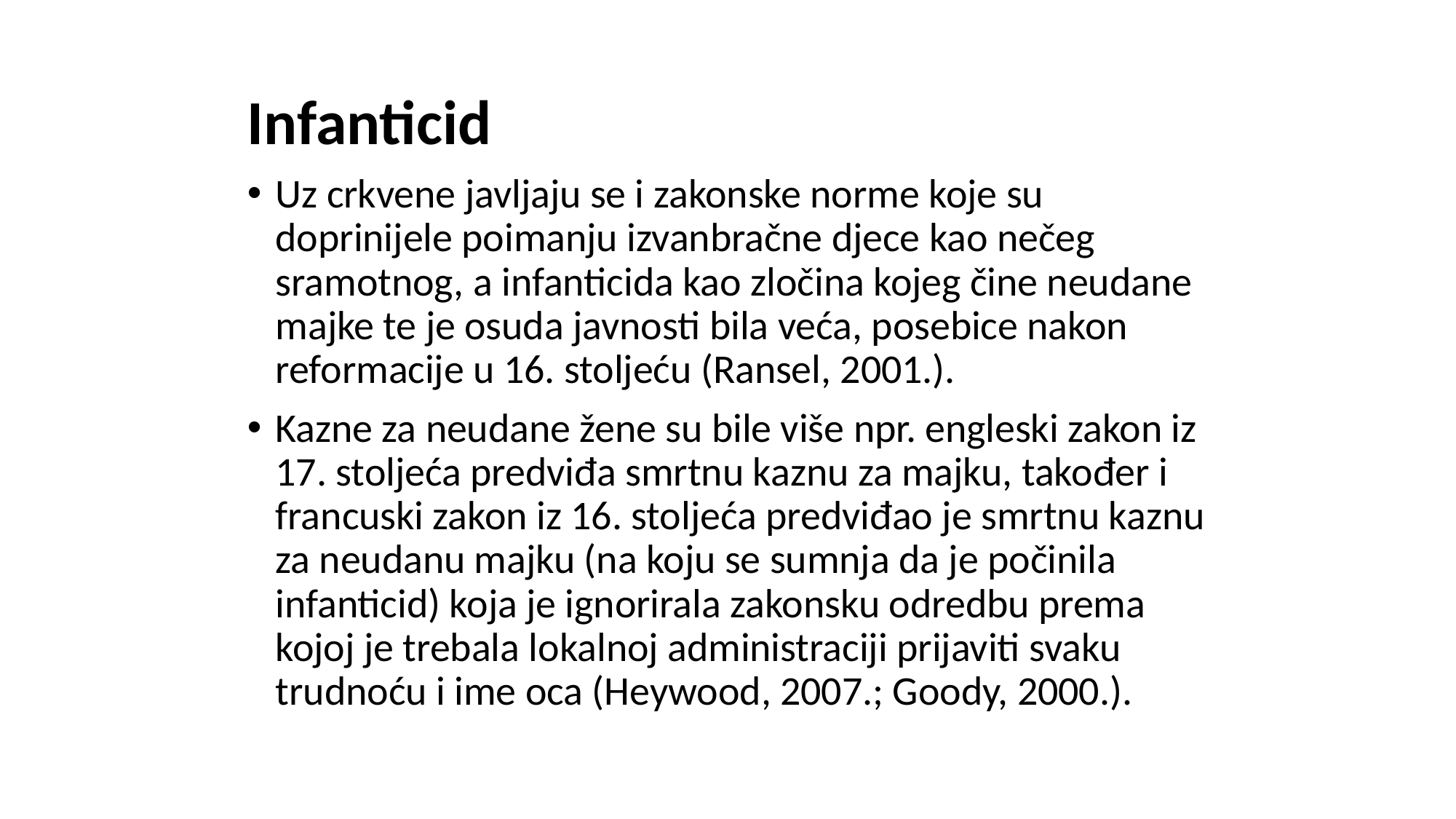

Infanticid
Uz crkvene javljaju se i zakonske norme koje su doprinijele poimanju izvanbračne djece kao nečeg sramotnog, a infanticida kao zločina kojeg čine neudane majke te je osuda javnosti bila veća, posebice nakon reformacije u 16. stoljeću (Ransel, 2001.).
Kazne za neudane žene su bile više npr. engleski zakon iz 17. stoljeća predviđa smrtnu kaznu za majku, također i francuski zakon iz 16. stoljeća predviđao je smrtnu kaznu za neudanu majku (na koju se sumnja da je počinila infanticid) koja je ignorirala zakonsku odredbu prema kojoj je trebala lokalnoj administraciji prijaviti svaku trudnoću i ime oca (Heywood, 2007.; Goody, 2000.).